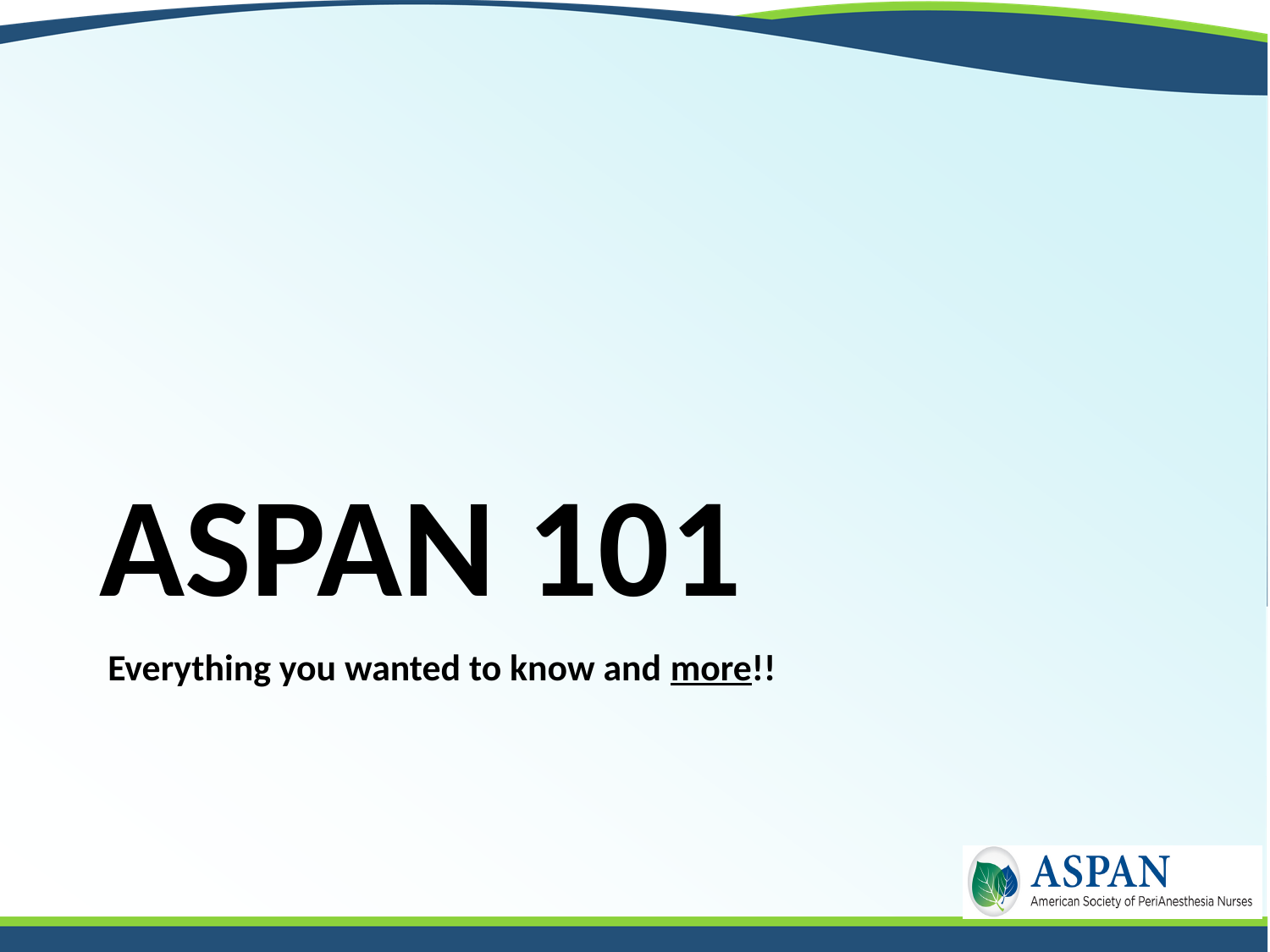

# ASPAN 101
 Everything you wanted to know and more!!